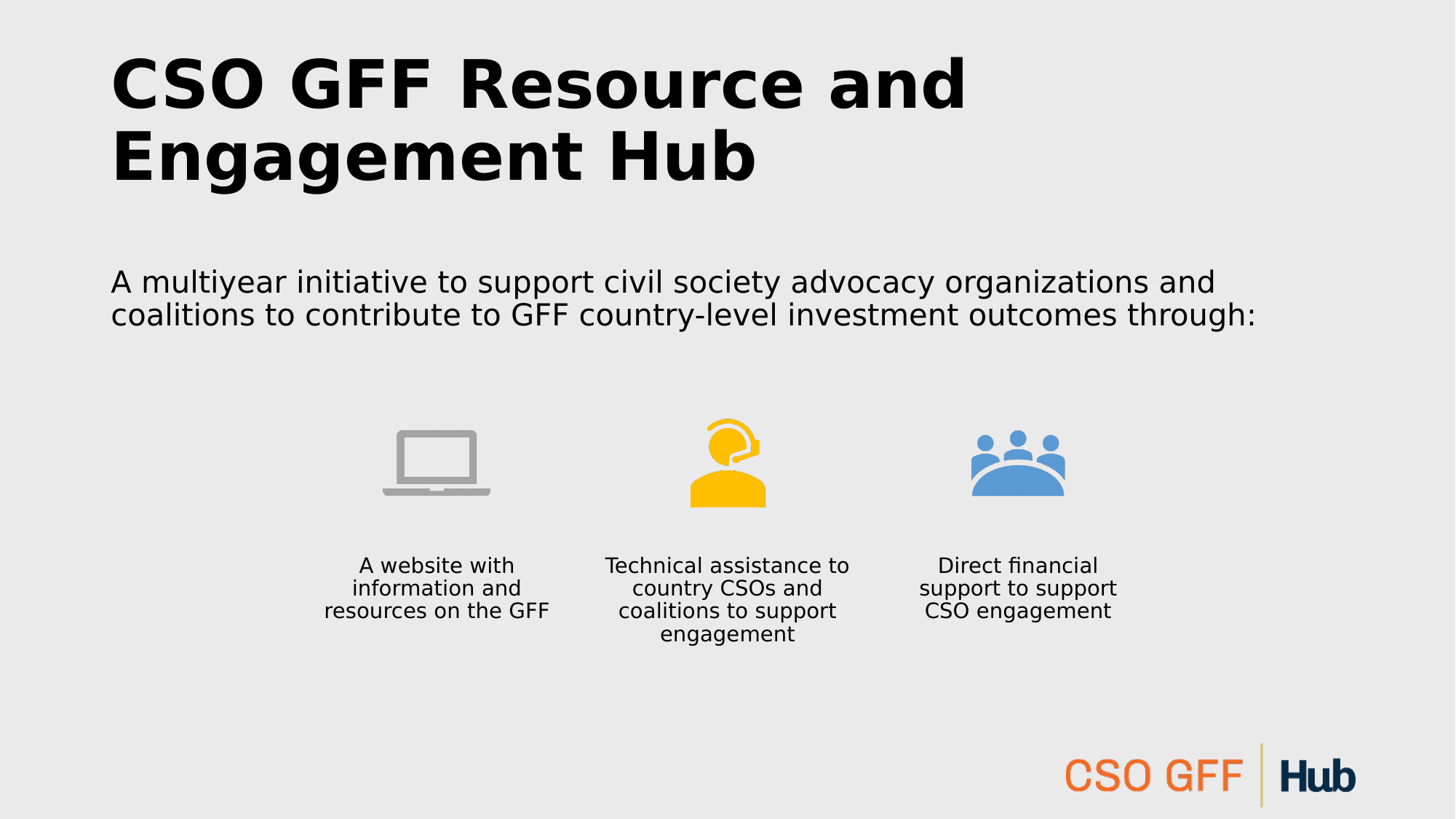

# CSO GFF Resource and Engagement Hub
A multiyear initiative to support civil society advocacy organizations and coalitions to contribute to GFF country-level investment outcomes through:

A website with information and resources on the GFF

Technical assistance to country CSOs and coalitions to support engagement

Direct financial support to support CSO engagement